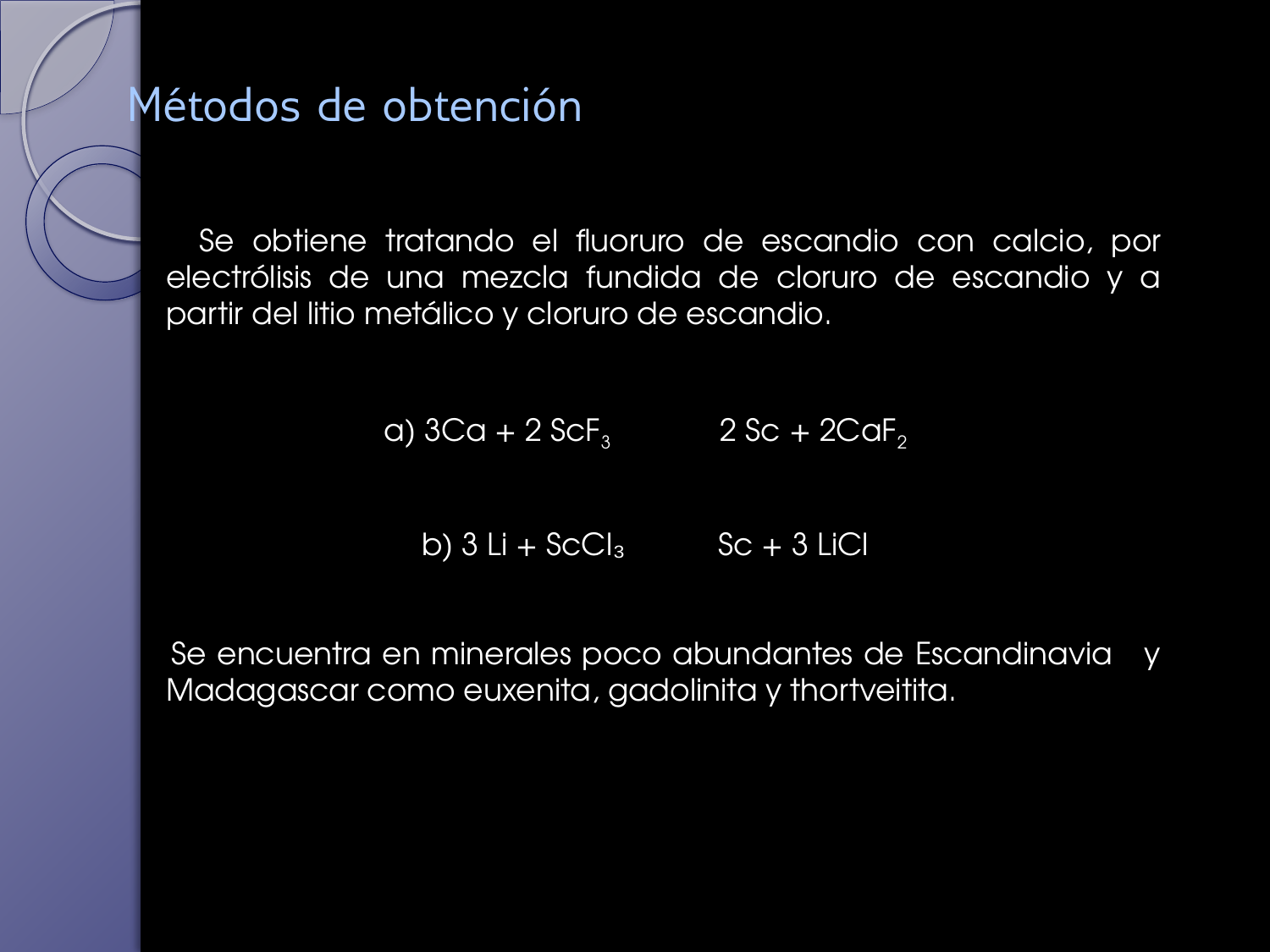

# Métodos de obtención

    Se obtiene tratando el fluoruro de escandio con calcio, por electrólisis de una mezcla fundida de cloruro de escandio y a partir del litio metálico y cloruro de escandio.

a) 3Ca + 2 ScF3             2 Sc + 2CaF2

b) 3 Li + ScCl₃           Sc + 3 LiCl

    Se encuentra en minerales poco abundantes de Escandinavia   y Madagascar como euxenita, gadolinita y thortveitita.